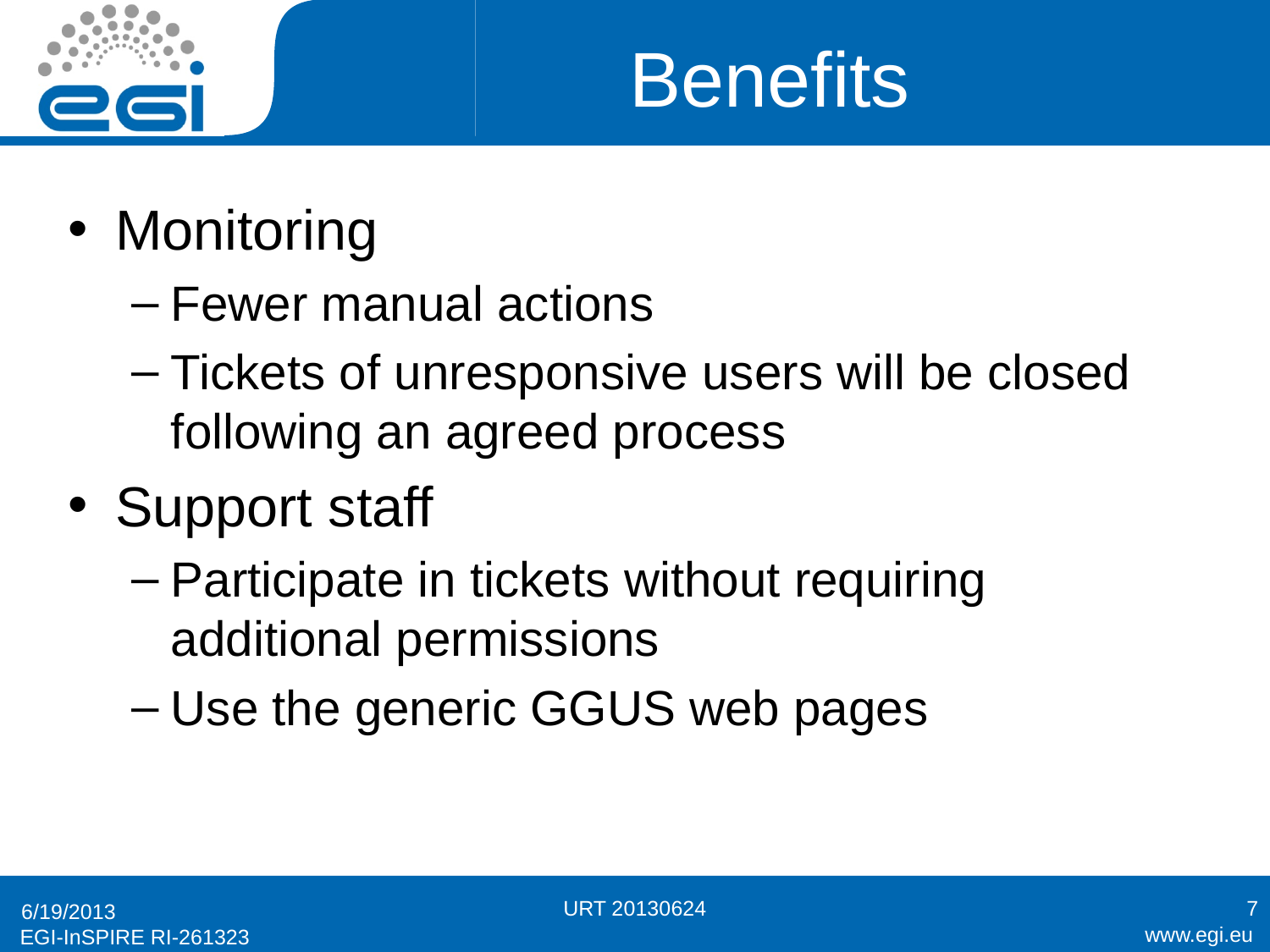

# Benefits
Monitoring
Fewer manual actions
Tickets of unresponsive users will be closed following an agreed process
Support staff
Participate in tickets without requiring additional permissions
Use the generic GGUS web pages
URT 20130624
7
6/19/2013